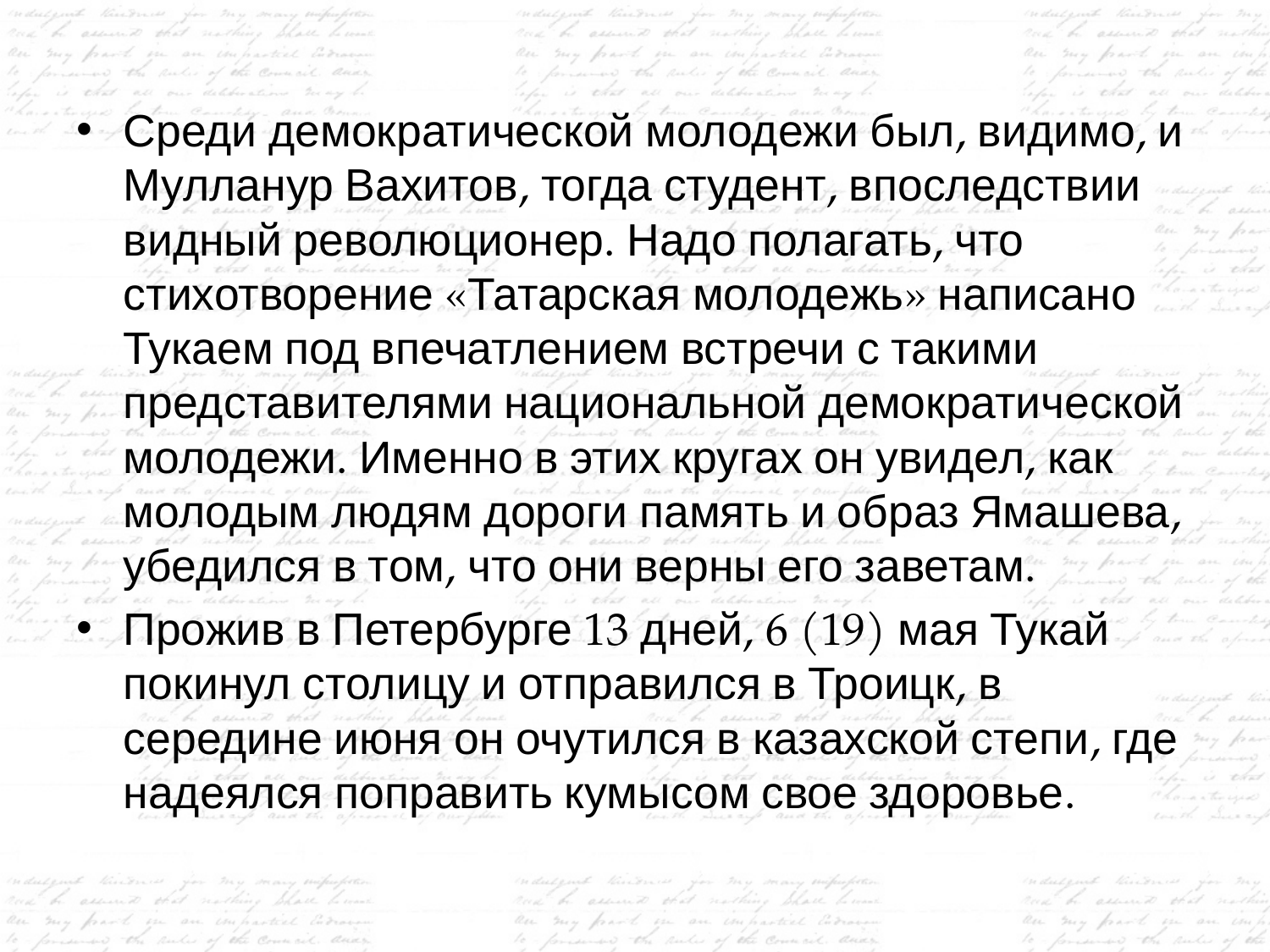

Среди демократической молодежи был, видимо, и Мулланур Вахитов, тогда студент, впоследствии видный революционер. Надо полагать, что стихотворение «Татарская молодежь» написано Тукаем под впечатлением встречи с такими представителями национальной демократической молодежи. Именно в этих кругах он увидел, как молодым людям дороги память и образ Ямашева, убедился в том, что они верны его заветам.
Прожив в Петербурге 13 дней, 6 (19) мая Тукай покинул столицу и отправился в Троицк, в середине июня он очутился в казахской степи, где надеялся поправить кумысом свое здоровье.